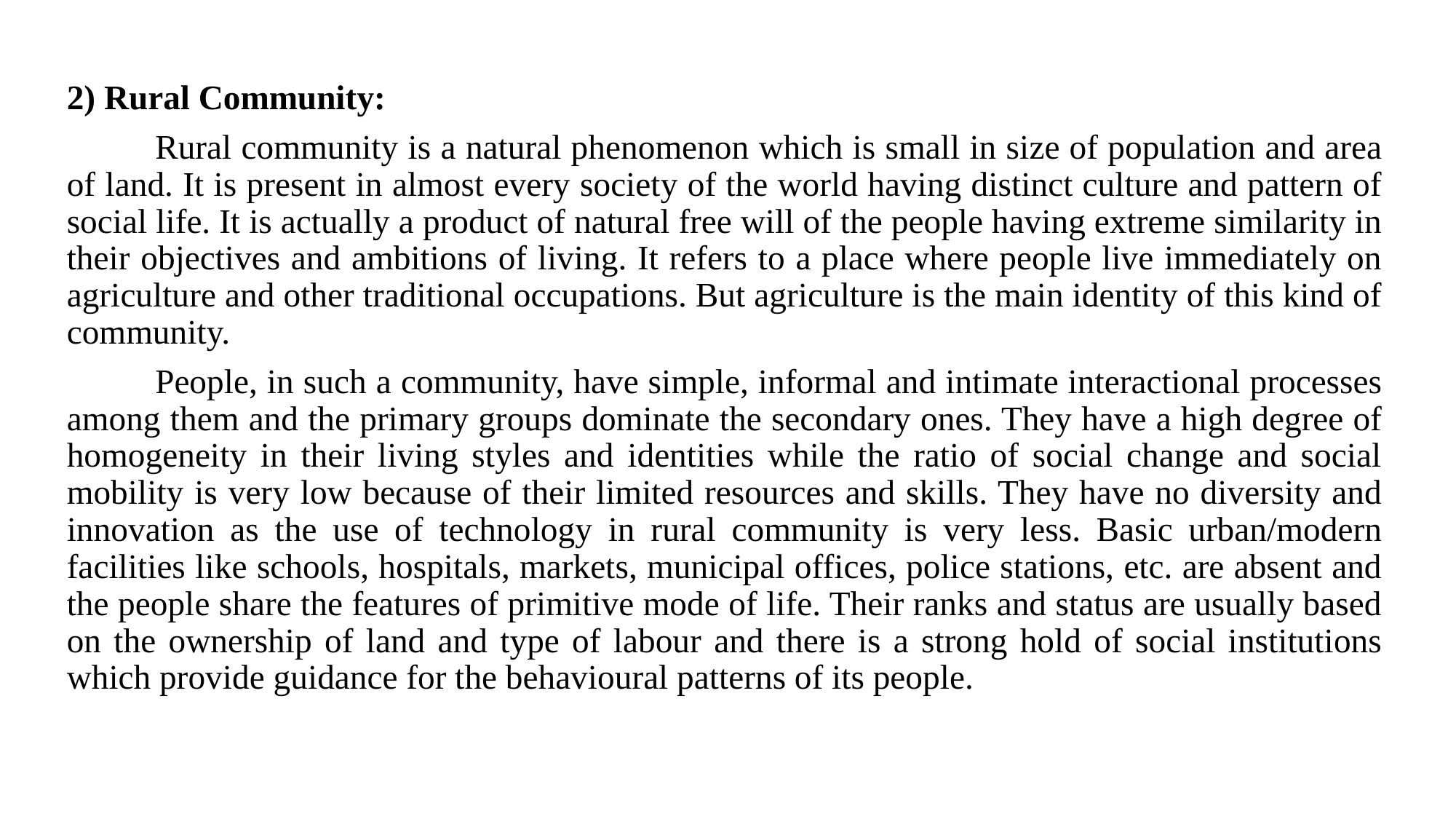

2) Rural Community:
	Rural community is a natural phenomenon which is small in size of population and area of land. It is present in almost every society of the world having distinct culture and pattern of social life. It is actually a product of natural free will of the people having extreme similarity in their objectives and ambitions of living. It refers to a place where people live immediately on agriculture and other traditional occupations. But agriculture is the main identity of this kind of community.
	People, in such a community, have simple, informal and intimate interactional processes among them and the primary groups dominate the secondary ones. They have a high degree of homogeneity in their living styles and identities while the ratio of social change and social mobility is very low because of their limited resources and skills. They have no diversity and innovation as the use of technology in rural community is very less. Basic urban/modern facilities like schools, hospitals, markets, municipal offices, police stations, etc. are absent and the people share the features of primitive mode of life. Their ranks and status are usually based on the ownership of land and type of labour and there is a strong hold of social institutions which provide guidance for the behavioural patterns of its people.